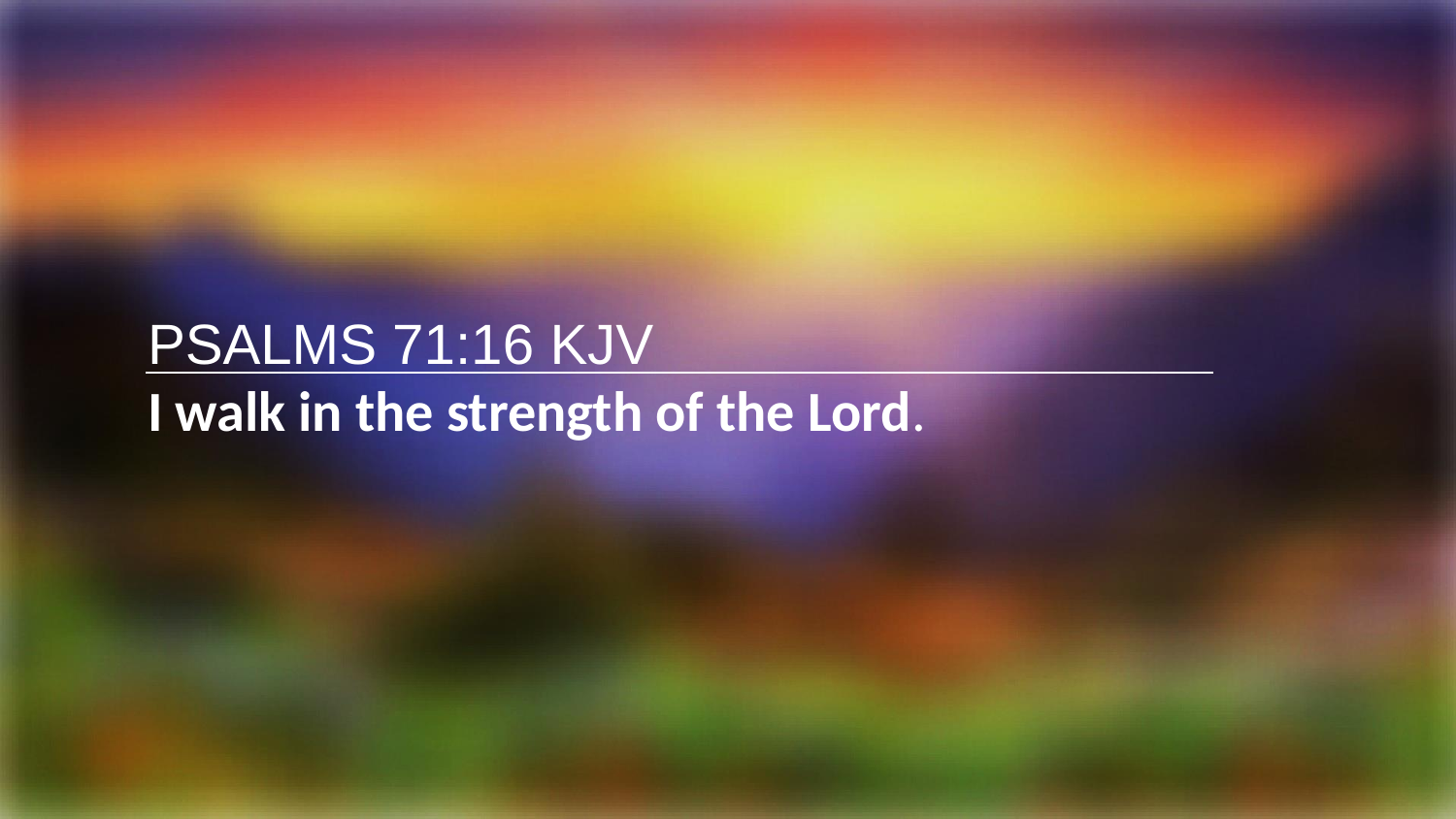

PSALMS 71:16 KJV
I walk in the strength of the Lord.